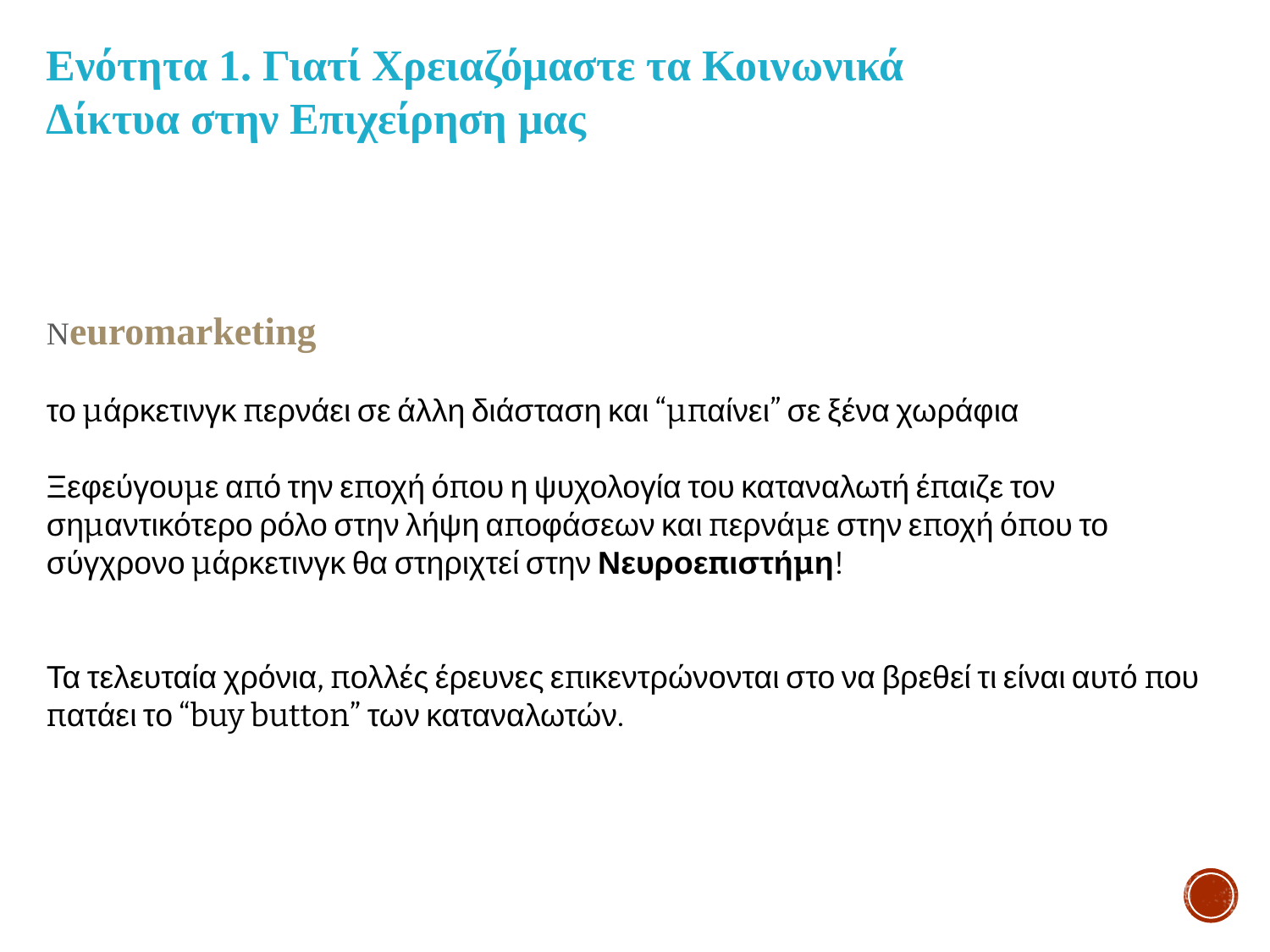

Ενότητα 1. Γιατί Χρειαζόμαστε τα Κοινωνικά Δίκτυα στην Επιχείρηση μας
Neuromarketing

το μάρκετινγκ περνάει σε άλλη διάσταση και “μπαίνει” σε ξένα χωράφια

Ξεφεύγουμε από την εποχή όπου η ψυχολογία του καταναλωτή έπαιζε τον σημαντικότερο ρόλο στην λήψη αποφάσεων και περνάμε στην εποχή όπου το σύγχρονο μάρκετινγκ θα στηριχτεί στην Νευροεπιστήμη!

Τα τελευταία χρόνια, πολλές έρευνες επικεντρώνονται στο να βρεθεί τι είναι αυτό που πατάει το “buy button” των καταναλωτών.